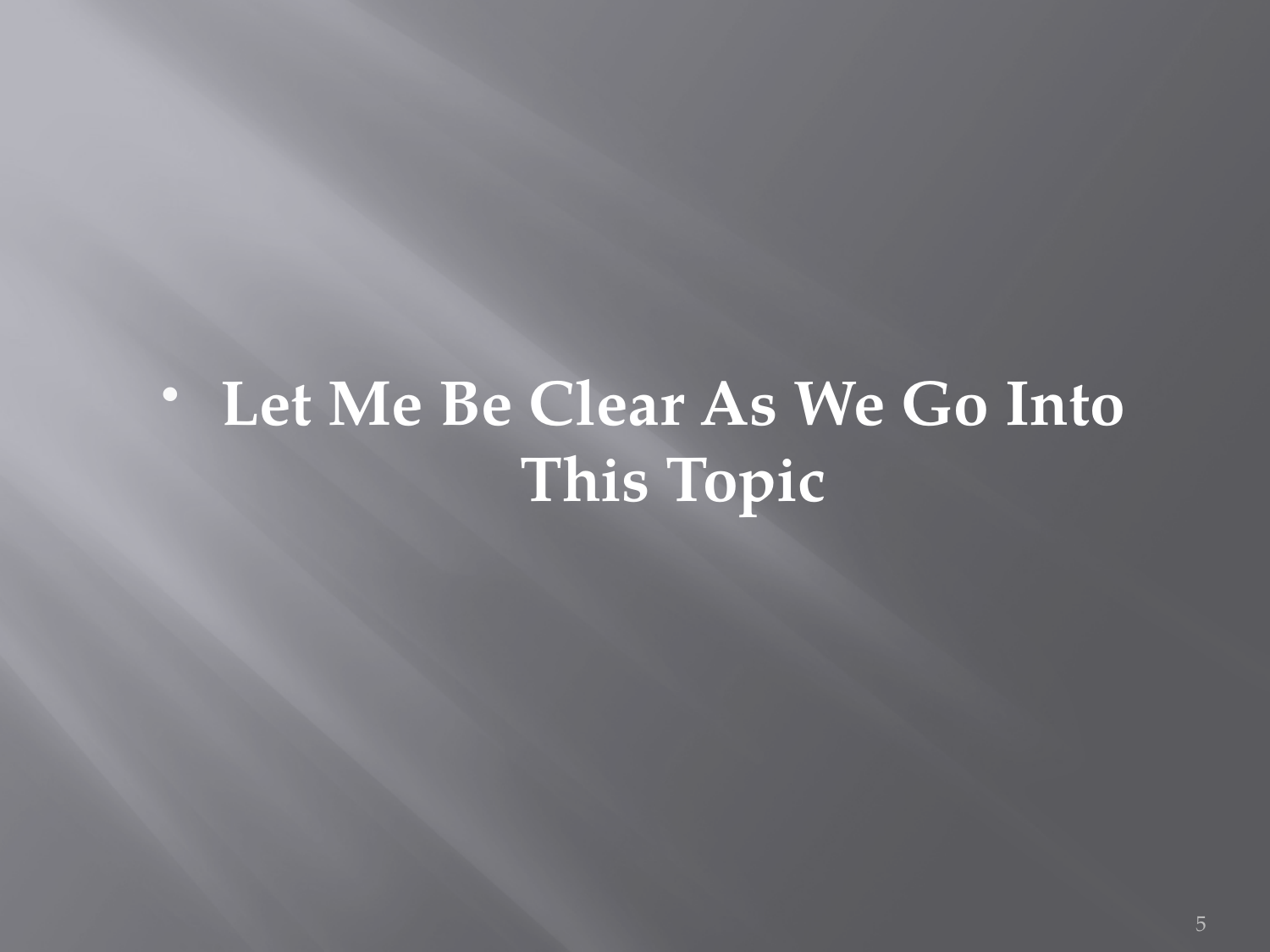

#

Let Me Be Clear As We Go Into This Topic

5